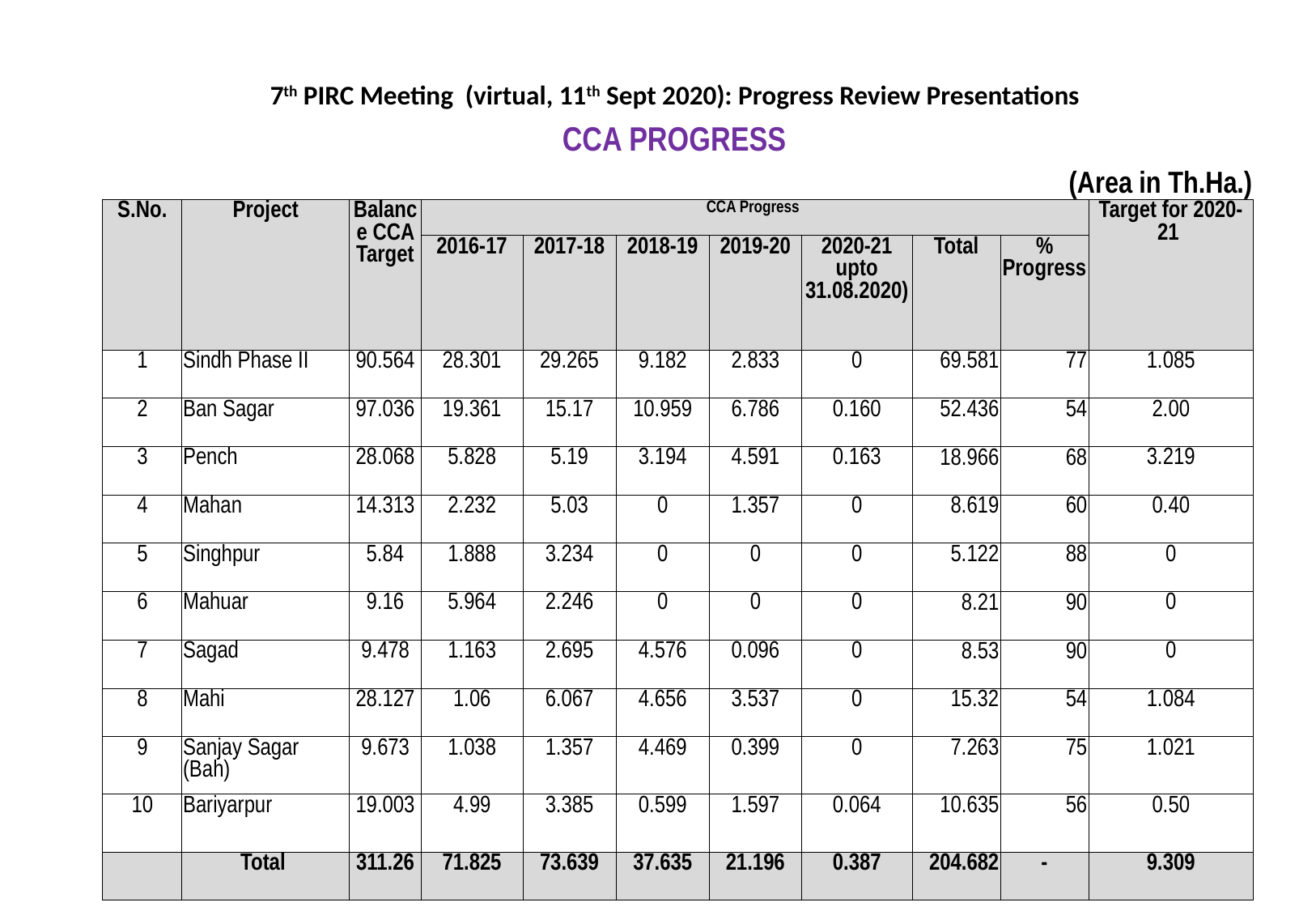

| 7th PIRC Meeting (virtual, 11th Sept 2020): Progress Review Presentations |  |  |  |  |  |  |  |  |  |  |
| --- | --- | --- | --- | --- | --- | --- | --- | --- | --- | --- |
| CCA PROGRESS |  |  |  |  |  |  |  |  |  |  |
| (Area in Th.Ha.) |  |  |  |  |  |  |  |  |  |  |
| S.No. | Project | Balance CCA Target | CCA Progress |  |  |  |  |  |  | Target for 2020-21 |
|  |  |  | 2016-17 | 2017-18 | 2018-19 | 2019-20 | 2020-21 upto 31.08.2020) | Total | % Progress |  |
| 1 | Sindh Phase II | 90.564 | 28.301 | 29.265 | 9.182 | 2.833 | 0 | 69.581 | 77 | 1.085 |
| 2 | Ban Sagar | 97.036 | 19.361 | 15.17 | 10.959 | 6.786 | 0.160 | 52.436 | 54 | 2.00 |
| 3 | Pench | 28.068 | 5.828 | 5.19 | 3.194 | 4.591 | 0.163 | 18.966 | 68 | 3.219 |
| 4 | Mahan | 14.313 | 2.232 | 5.03 | 0 | 1.357 | 0 | 8.619 | 60 | 0.40 |
| 5 | Singhpur | 5.84 | 1.888 | 3.234 | 0 | 0 | 0 | 5.122 | 88 | 0 |
| 6 | Mahuar | 9.16 | 5.964 | 2.246 | 0 | 0 | 0 | 8.21 | 90 | 0 |
| 7 | Sagad | 9.478 | 1.163 | 2.695 | 4.576 | 0.096 | 0 | 8.53 | 90 | 0 |
| 8 | Mahi | 28.127 | 1.06 | 6.067 | 4.656 | 3.537 | 0 | 15.32 | 54 | 1.084 |
| 9 | Sanjay Sagar (Bah) | 9.673 | 1.038 | 1.357 | 4.469 | 0.399 | 0 | 7.263 | 75 | 1.021 |
| 10 | Bariyarpur | 19.003 | 4.99 | 3.385 | 0.599 | 1.597 | 0.064 | 10.635 | 56 | 0.50 |
|  | Total | 311.26 | 71.825 | 73.639 | 37.635 | 21.196 | 0.387 | 204.682 | - | 9.309 |